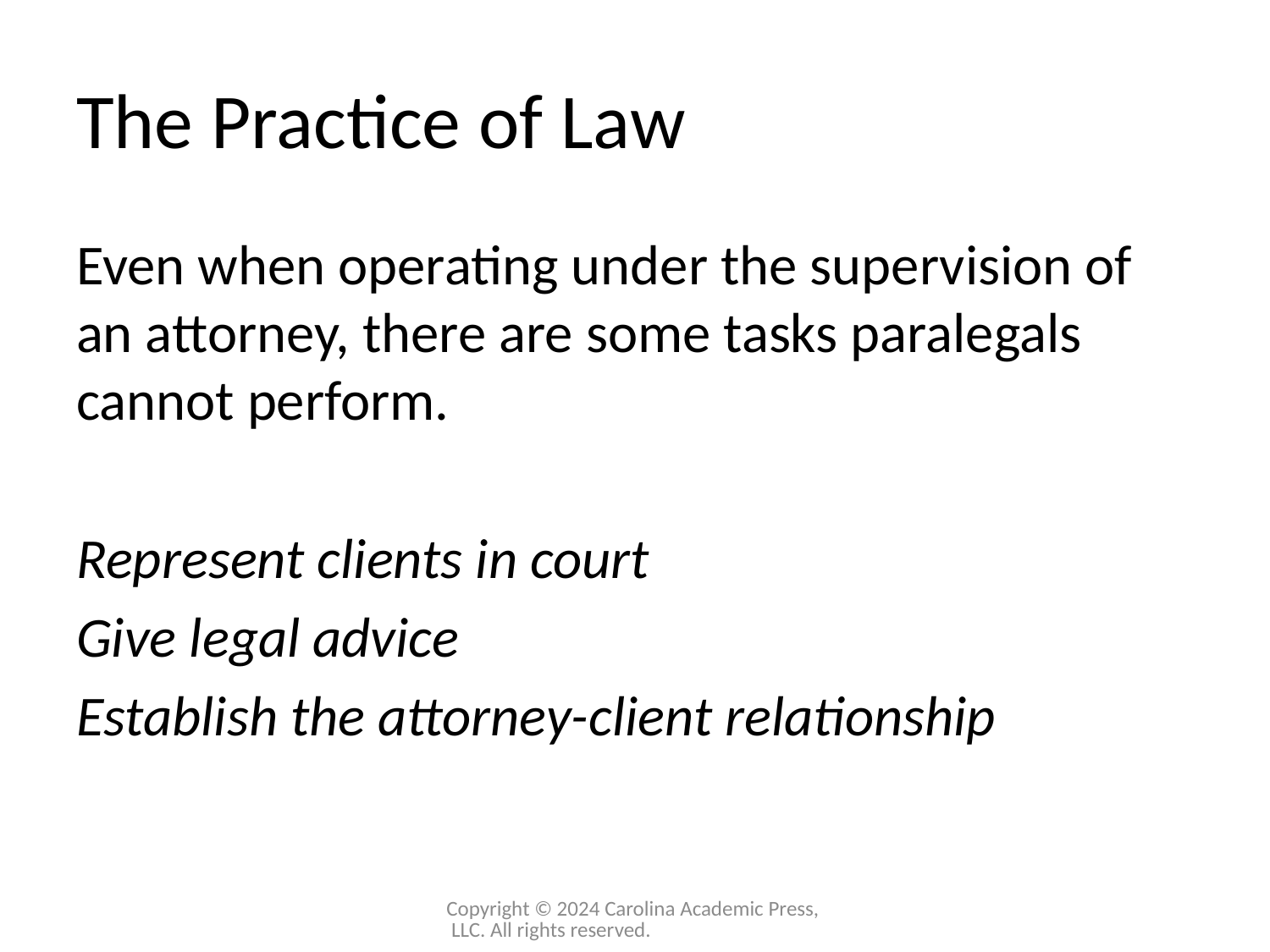

# The Practice of Law
Even when operating under the supervision of an attorney, there are some tasks paralegals cannot perform.

Represent clients in court
Give legal advice
Establish the attorney-client relationship
Copyright © 2024 Carolina Academic Press, LLC. All rights reserved.